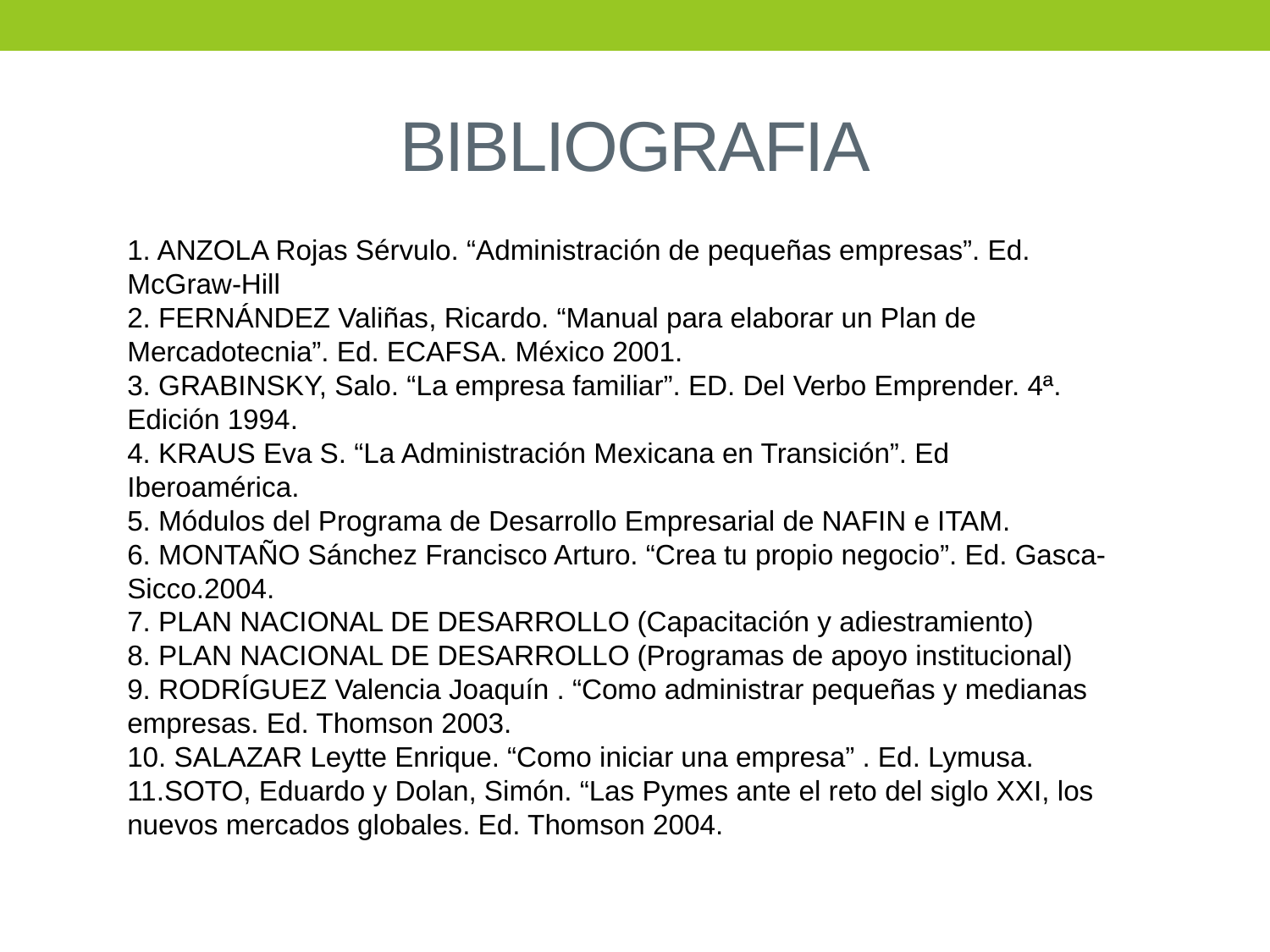

# BIBLIOGRAFIA
1. ANZOLA Rojas Sérvulo. “Administración de pequeñas empresas”. Ed. McGraw-Hill
2. FERNÁNDEZ Valiñas, Ricardo. “Manual para elaborar un Plan de Mercadotecnia”. Ed. ECAFSA. México 2001.
3. GRABINSKY, Salo. “La empresa familiar”. ED. Del Verbo Emprender. 4ª. Edición 1994.
4. KRAUS Eva S. “La Administración Mexicana en Transición”. Ed Iberoamérica.
5. Módulos del Programa de Desarrollo Empresarial de NAFIN e ITAM.
6. MONTAÑO Sánchez Francisco Arturo. “Crea tu propio negocio”. Ed. Gasca-Sicco.2004.
7. PLAN NACIONAL DE DESARROLLO (Capacitación y adiestramiento)
8. PLAN NACIONAL DE DESARROLLO (Programas de apoyo institucional)
9. RODRÍGUEZ Valencia Joaquín . “Como administrar pequeñas y medianas empresas. Ed. Thomson 2003.
10. SALAZAR Leytte Enrique. “Como iniciar una empresa” . Ed. Lymusa.
11.SOTO, Eduardo y Dolan, Simón. “Las Pymes ante el reto del siglo XXI, los nuevos mercados globales. Ed. Thomson 2004.